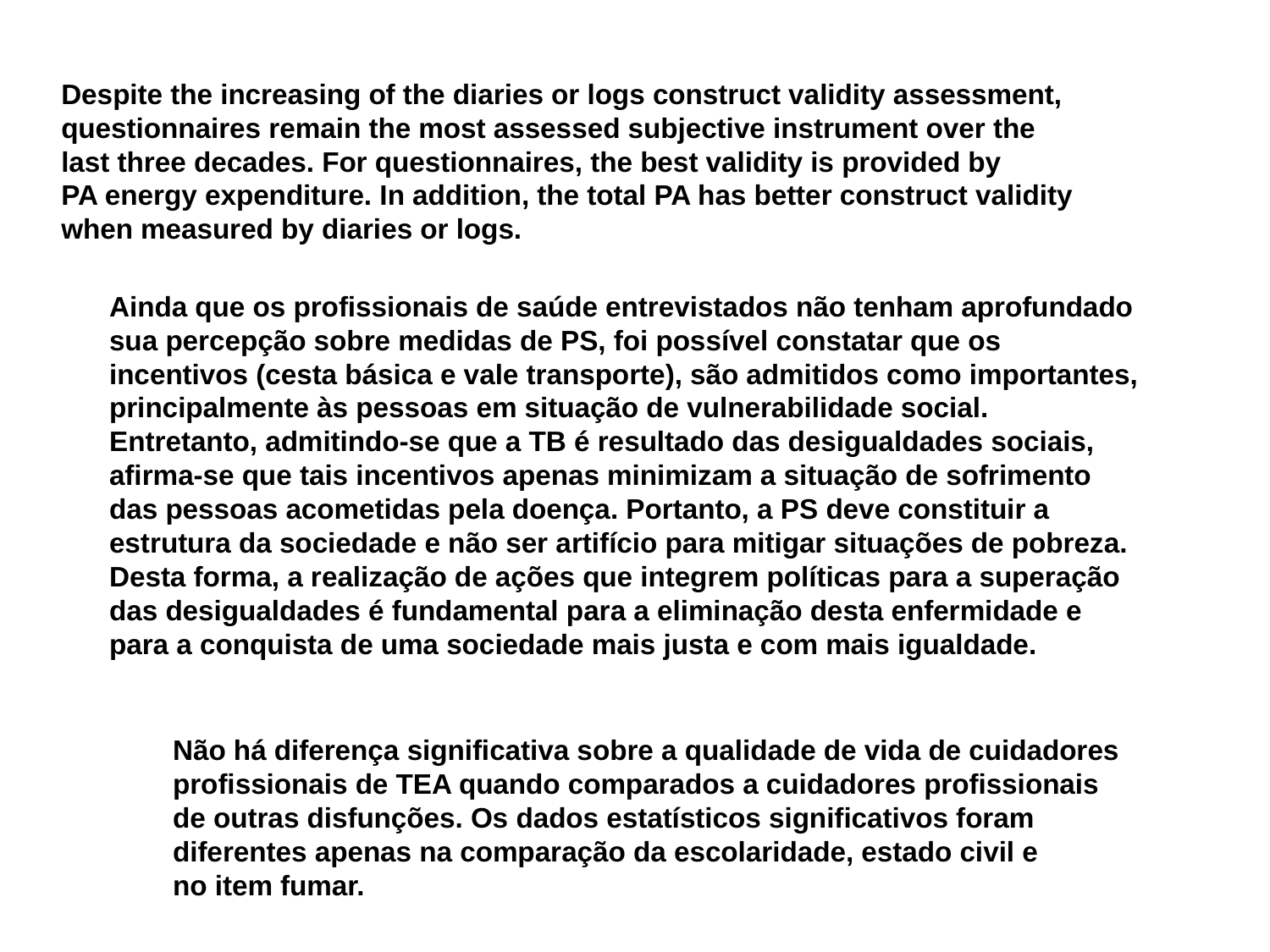

Despite the increasing of the diaries or logs construct validity assessment,
questionnaires remain the most assessed subjective instrument over the
last three decades. For questionnaires, the best validity is provided by
PA energy expenditure. In addition, the total PA has better construct validity
when measured by diaries or logs.
Ainda que os profissionais de saúde entrevistados não tenham aprofundado
sua percepção sobre medidas de PS, foi possível constatar que os
incentivos (cesta básica e vale transporte), são admitidos como importantes,
principalmente às pessoas em situação de vulnerabilidade social.
Entretanto, admitindo-se que a TB é resultado das desigualdades sociais,
afirma-se que tais incentivos apenas minimizam a situação de sofrimento
das pessoas acometidas pela doença. Portanto, a PS deve constituir a
estrutura da sociedade e não ser artifício para mitigar situações de pobreza.
Desta forma, a realização de ações que integrem políticas para a superação
das desigualdades é fundamental para a eliminação desta enfermidade e
para a conquista de uma sociedade mais justa e com mais igualdade.
Não há diferença significativa sobre a qualidade de vida de cuidadores
profissionais de TEA quando comparados a cuidadores profissionais
de outras disfunções. Os dados estatísticos significativos foram
diferentes apenas na comparação da escolaridade, estado civil e
no item fumar.